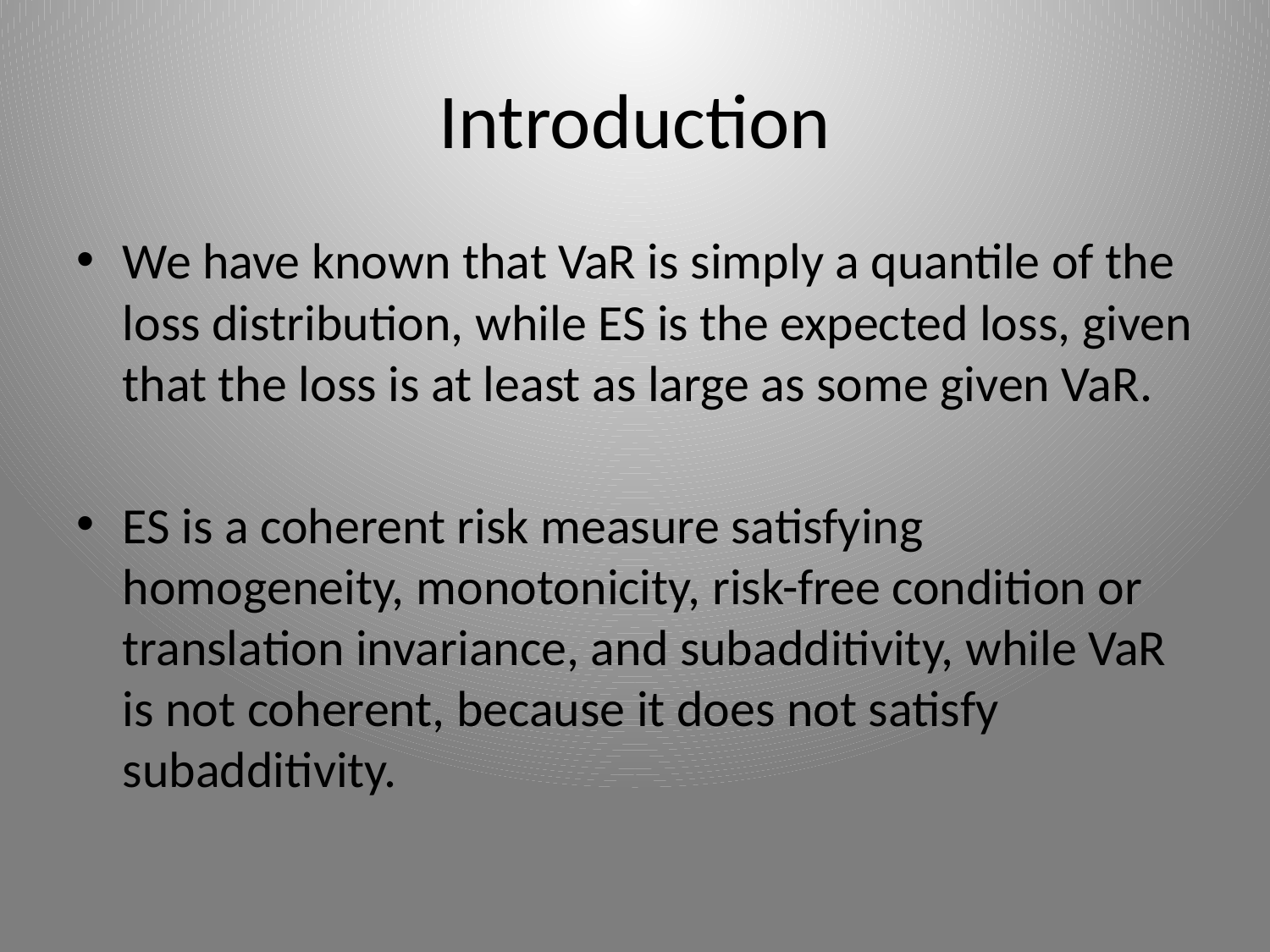

# Introduction
We have known that VaR is simply a quantile of the loss distribution, while ES is the expected loss, given that the loss is at least as large as some given VaR.

ES is a coherent risk measure satisfying homogeneity, monotonicity, risk-free condition or translation invariance, and subadditivity, while VaR is not coherent, because it does not satisfy subadditivity.